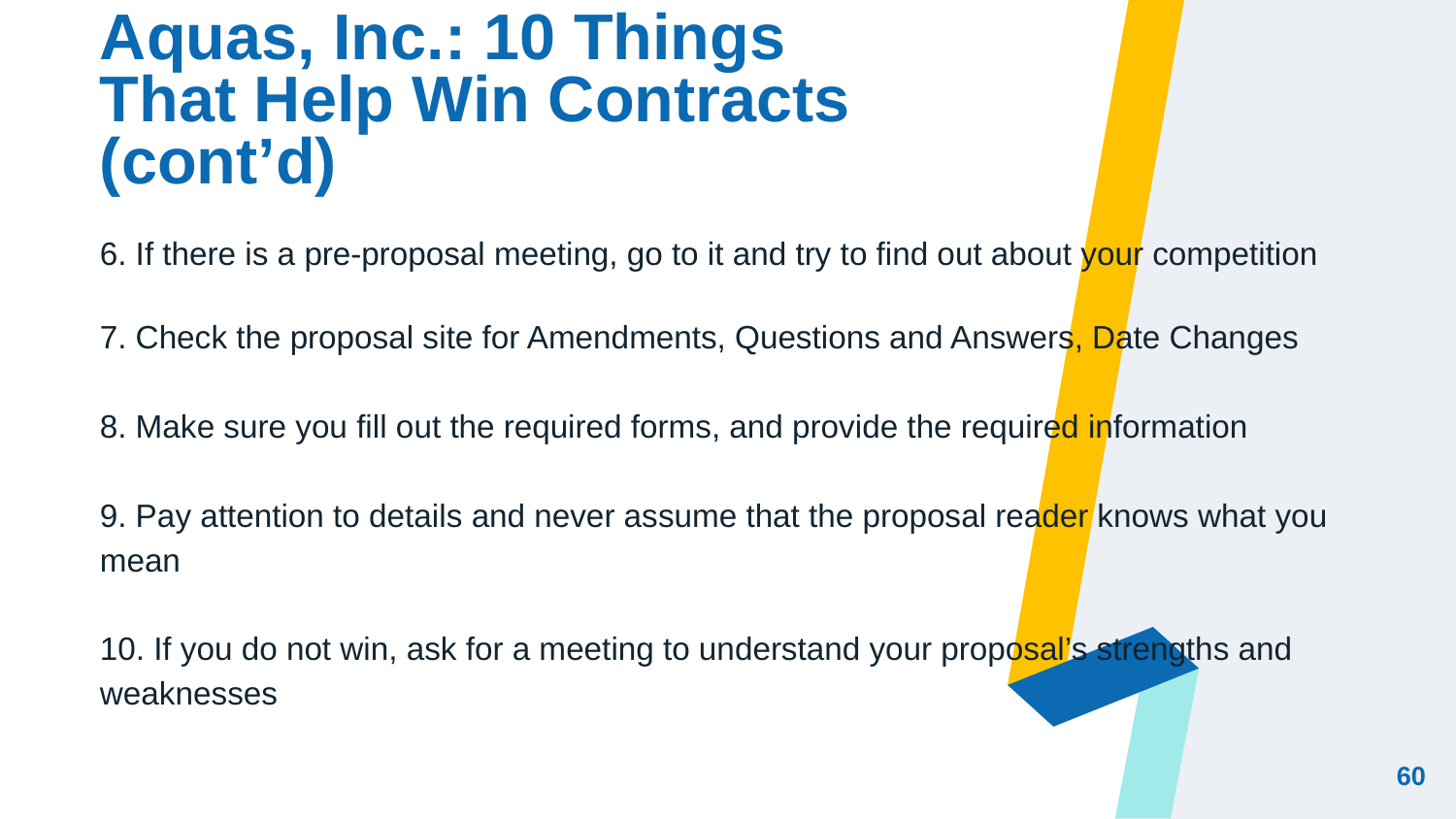

# Aquas, Inc.: 10 Things That Help Win Contracts (cont’d)
6. If there is a pre-proposal meeting, go to it and try to find out about your competition
7. Check the proposal site for Amendments, Questions and Answers, Date Changes
8. Make sure you fill out the required forms, and provide the required information
9. Pay attention to details and never assume that the proposal reader knows what you mean
10. If you do not win, ask for a meeting to understand your proposal’s strengths and weaknesses

60